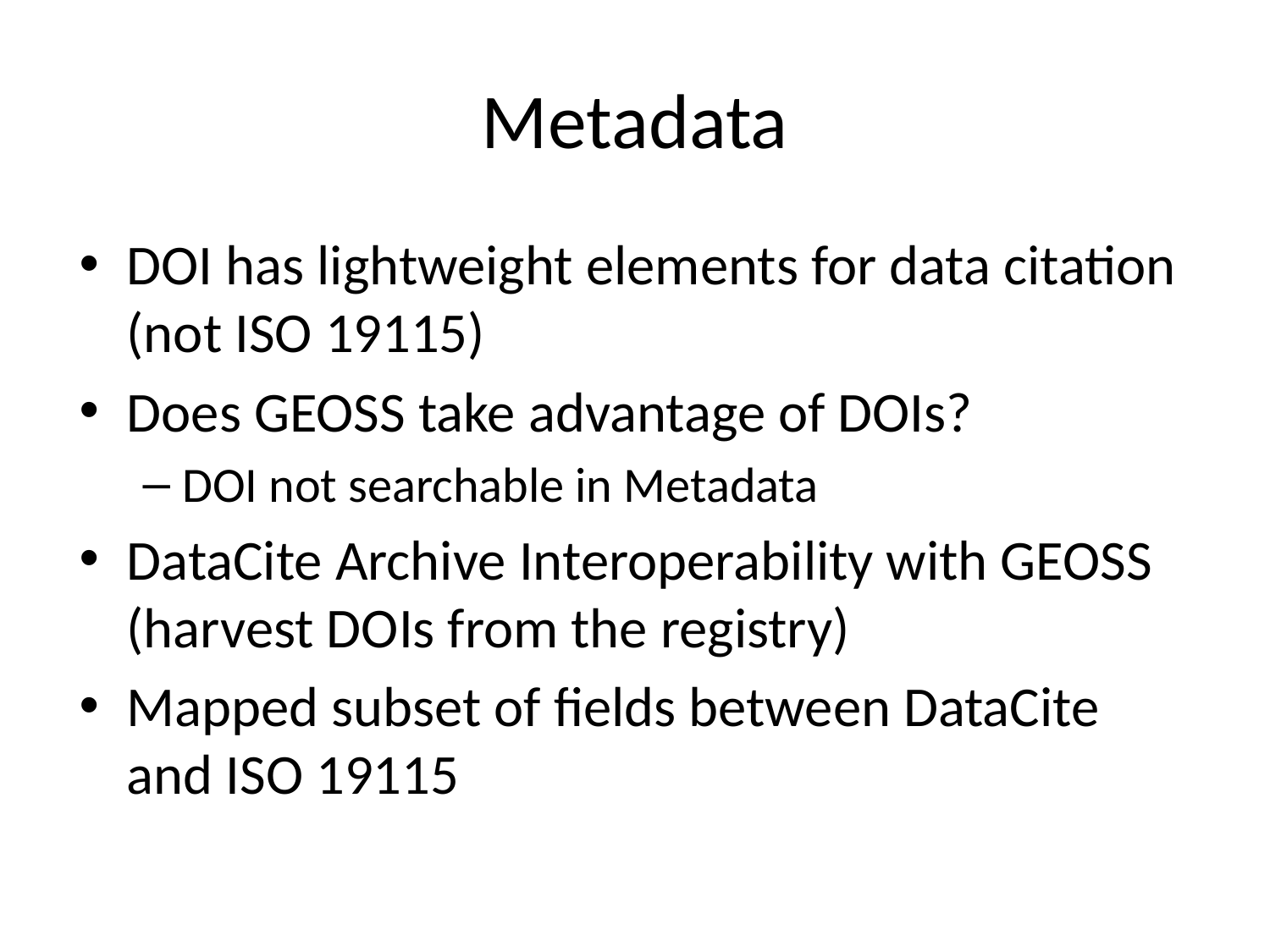

# Metadata
DOI has lightweight elements for data citation (not ISO 19115)
Does GEOSS take advantage of DOIs?
DOI not searchable in Metadata
DataCite Archive Interoperability with GEOSS (harvest DOIs from the registry)
Mapped subset of fields between DataCite and ISO 19115